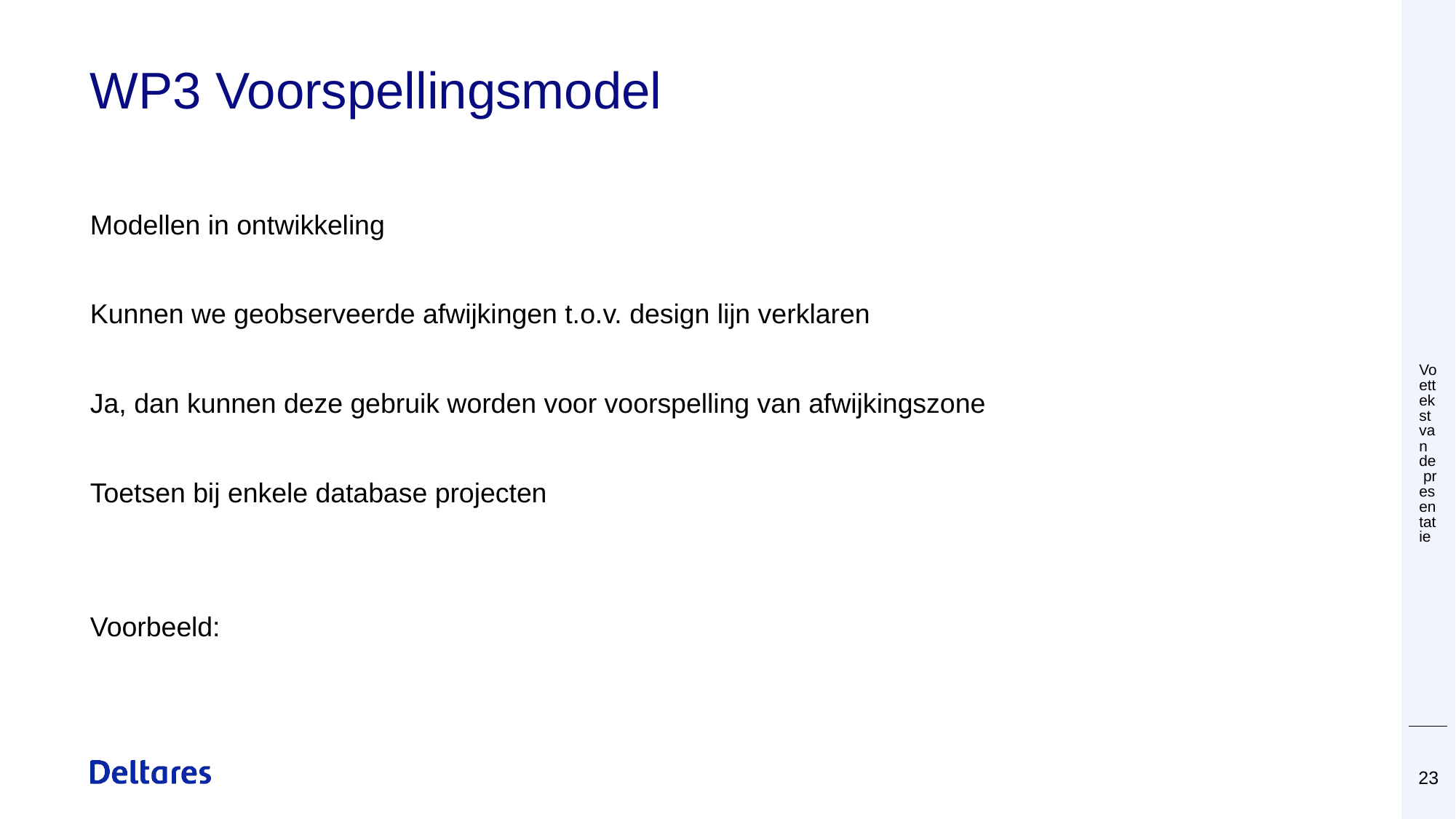

# WP3 Voorspellingsmodel
Voettekst van de presentatie
Modellen in ontwikkeling

Kunnen we geobserveerde afwijkingen t.o.v. design lijn verklaren

Ja, dan kunnen deze gebruik worden voor voorspelling van afwijkingszone

Toetsen bij enkele database projecten

Voorbeeld:
 28 november 2019
23